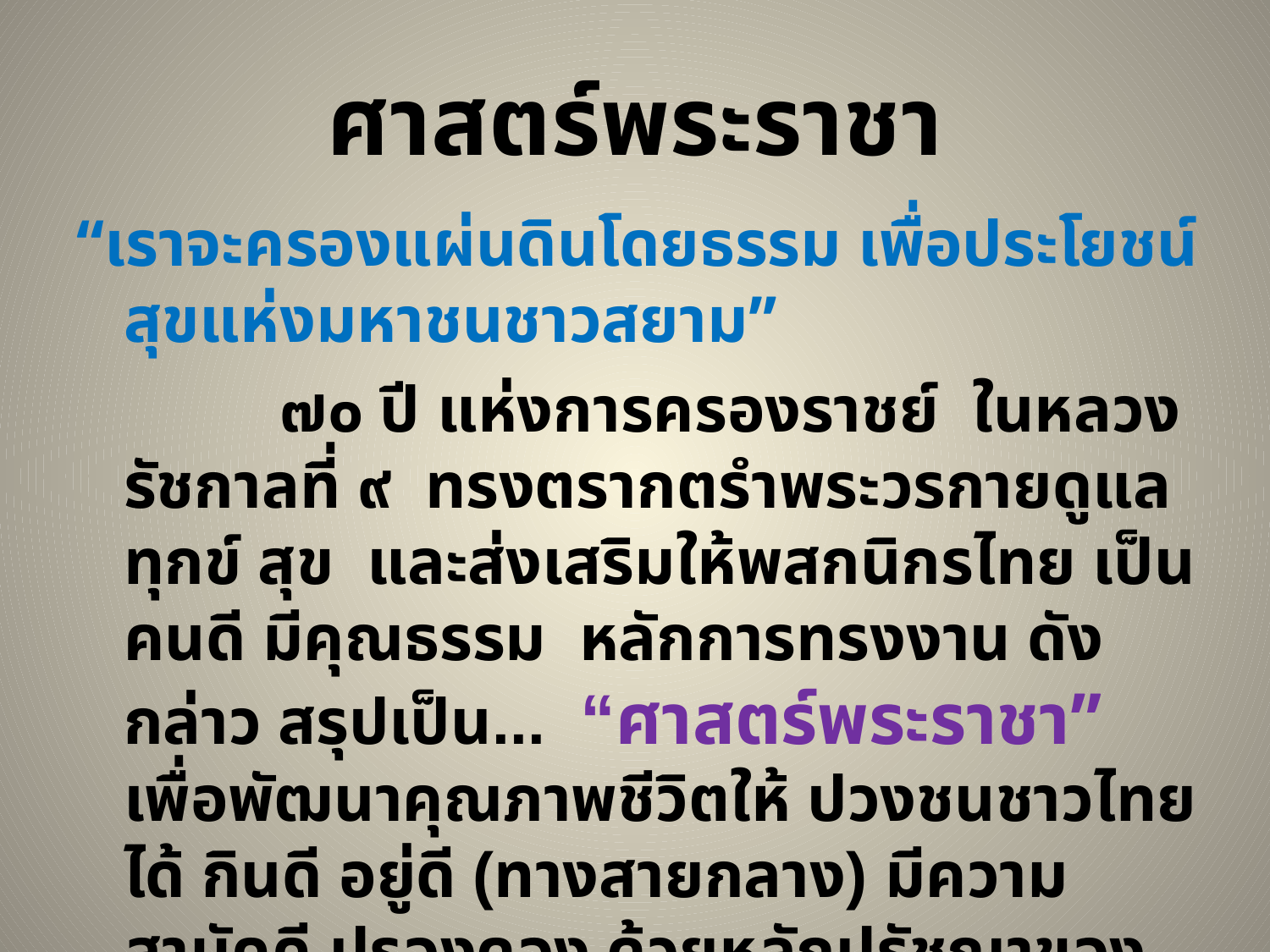

# ศาสตร์พระราชา
“เราจะครองแผ่นดินโดยธรรม เพื่อประโยชน์สุขแห่งมหาชนชาวสยาม”
		  ๗๐ ปี แห่งการครองราชย์  ในหลวงรัชกาลที่ ๙  ทรงตรากตรำพระวรกายดูแลทุกข์ สุข  และส่งเสริมให้พสกนิกรไทย เป็นคนดี มีคุณธรรม  หลักการทรงงาน ดังกล่าว สรุปเป็น...  “ศาสตร์พระราชา” เพื่อพัฒนาคุณภาพชีวิตให้ ปวงชนชาวไทยได้ กินดี อยู่ดี (ทางสายกลาง) มีความสามัคคี ปรองดอง ด้วยหลักปรัชญาของเศรษฐกิจพอเพียง (Sufficiency Economy)